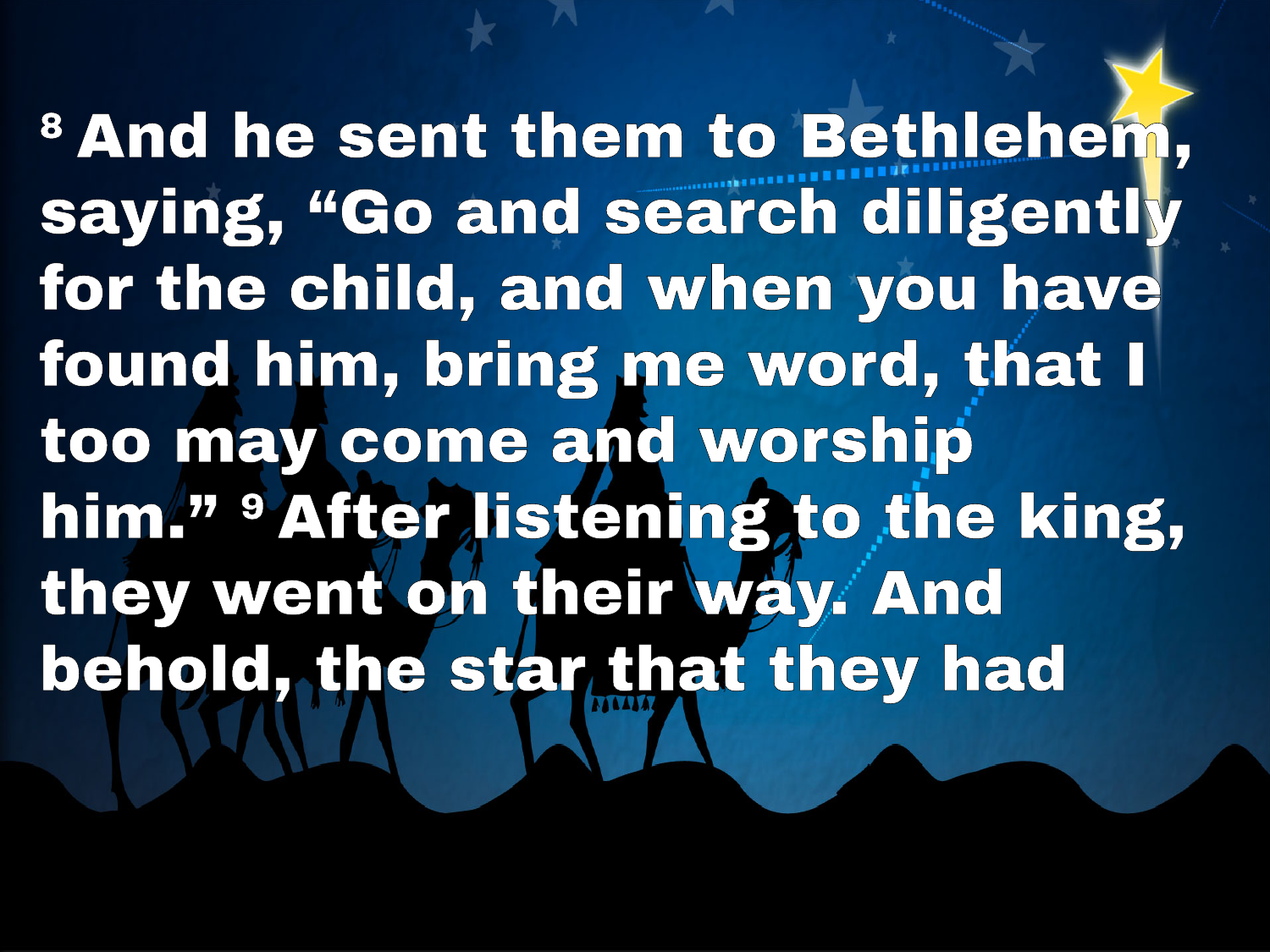

8 And he sent them to Bethlehem, saying, “Go and search diligently for the child, and when you have found him, bring me word, that I too may come and worship him.” 9 After listening to the king, they went on their way. And behold, the star that they had